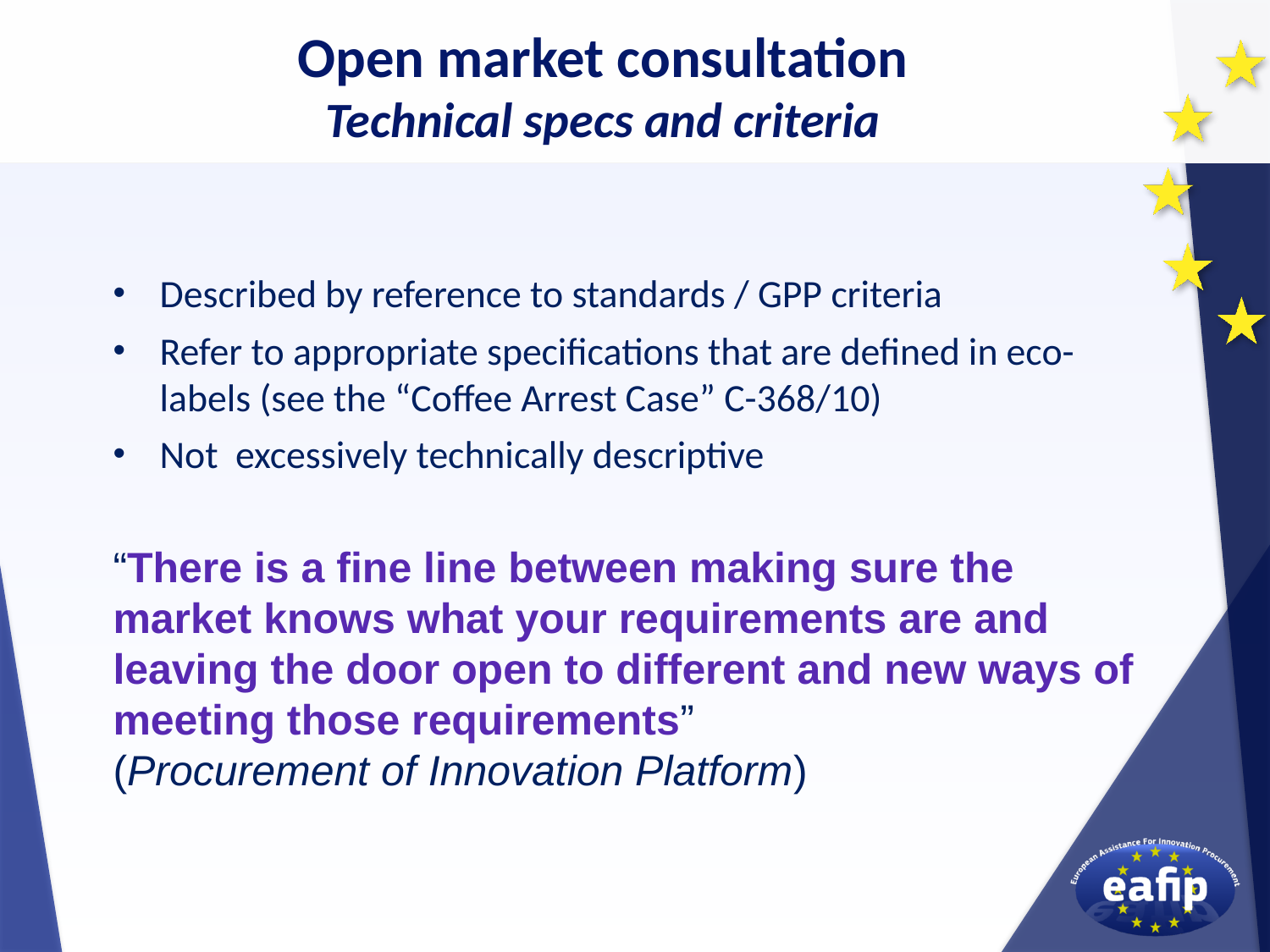

Open market consultation
Technical specs and criteria

Described by reference to standards / GPP criteria
Refer to appropriate specifications that are defined in eco-labels (see the “Coffee Arrest Case” C-368/10)
Not  excessively technically descriptive

“There is a fine line between making sure the market knows what your requirements are and leaving the door open to different and new ways of meeting those requirements”
(Procurement of Innovation Platform)